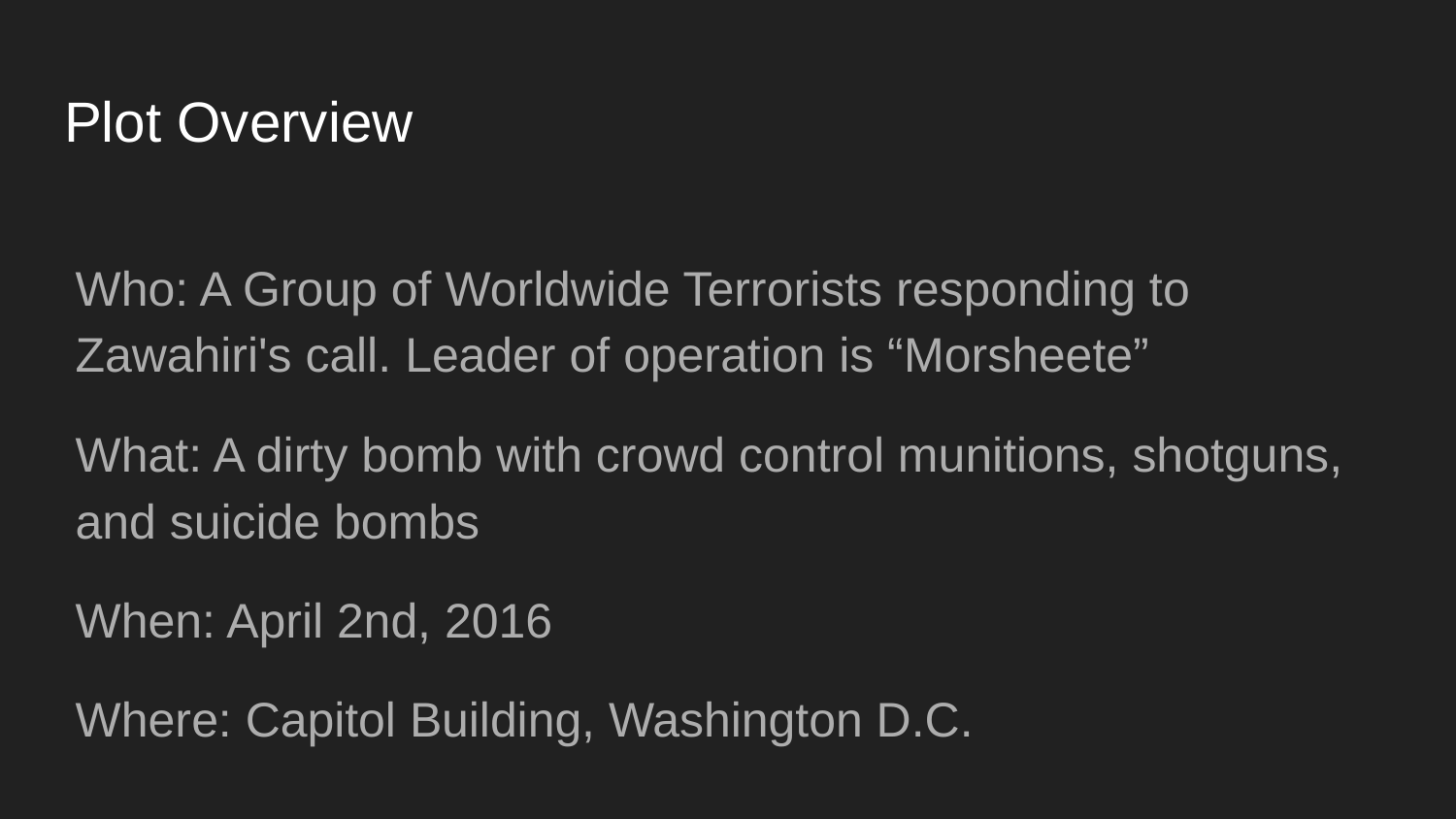

# Plot Overview
Who: A Group of Worldwide Terrorists responding to Zawahiri's call. Leader of operation is “Morsheete”
What: A dirty bomb with crowd control munitions, shotguns, and suicide bombs
When: April 2nd, 2016
Where: Capitol Building, Washington D.C.